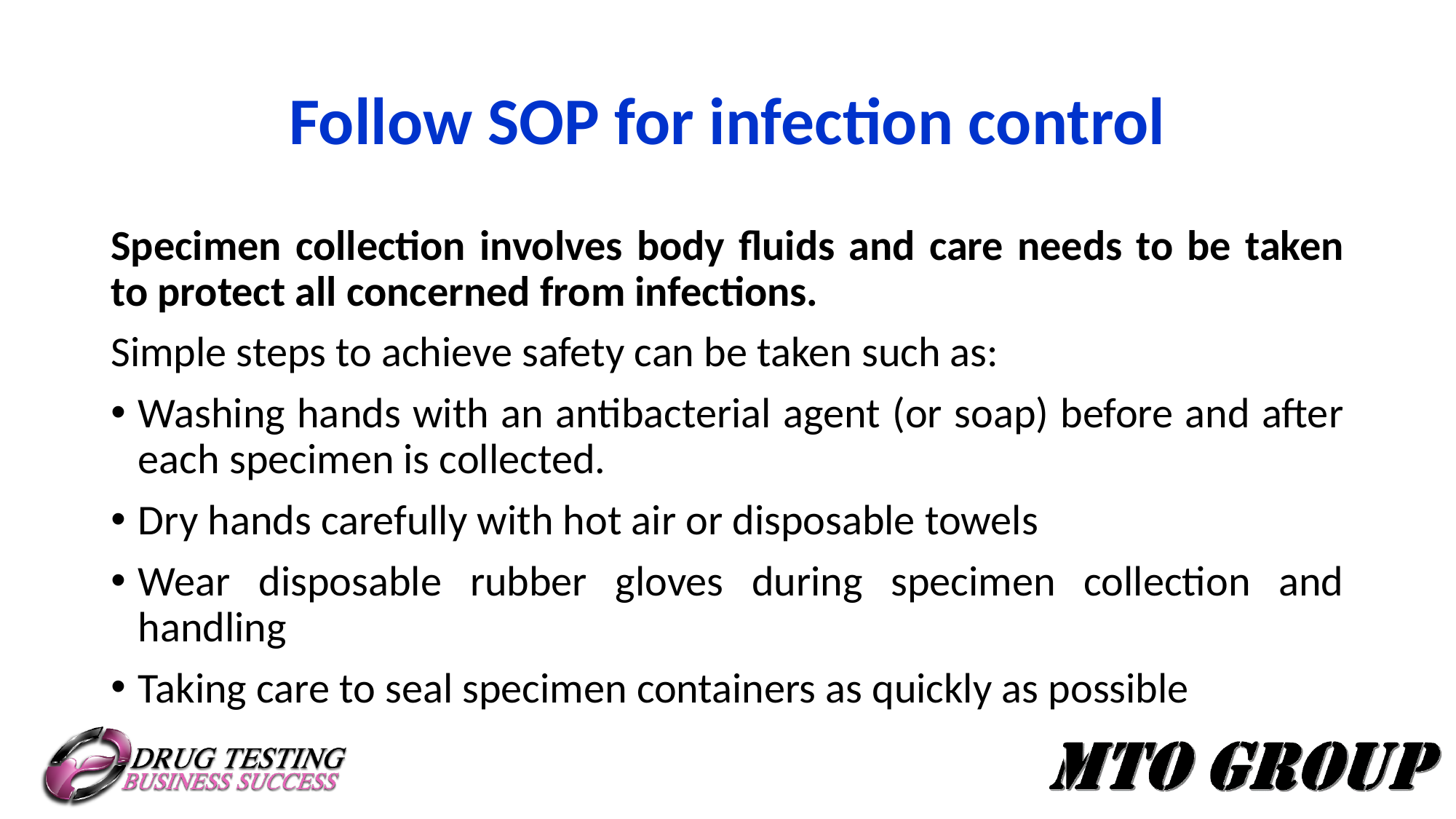

# Follow SOP for infection control
Specimen collection involves body fluids and care needs to be taken to protect all concerned from infections.
Simple steps to achieve safety can be taken such as:
Washing hands with an antibacterial agent (or soap) before and after each specimen is collected.
Dry hands carefully with hot air or disposable towels
Wear disposable rubber gloves during specimen collection and handling
Taking care to seal specimen containers as quickly as possible